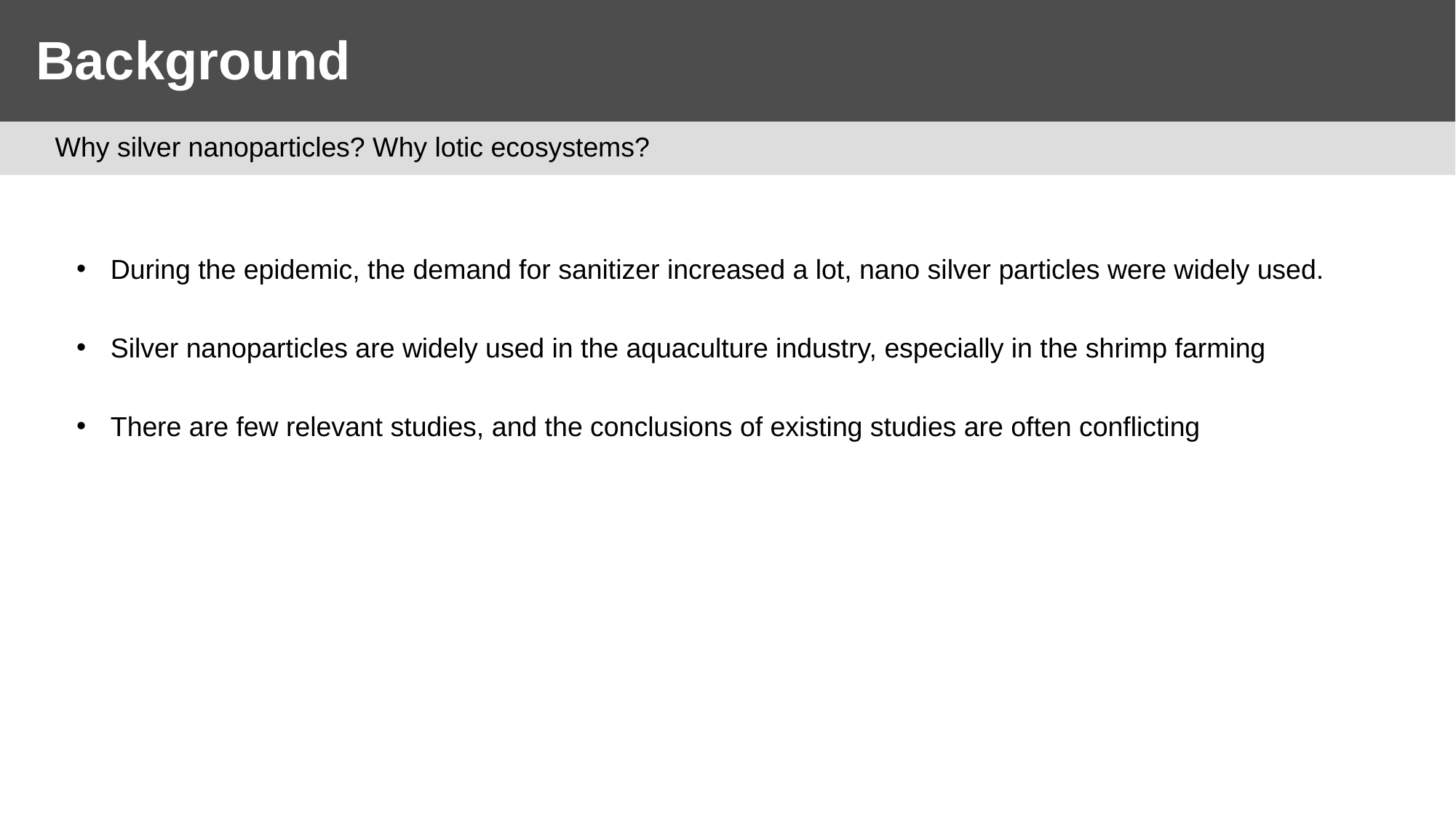

# Background
 Why silver nanoparticles? Why lotic ecosystems?
During the epidemic, the demand for sanitizer increased a lot, nano silver particles were widely used.

Silver nanoparticles are widely used in the aquaculture industry, especially in the shrimp farming

There are few relevant studies, and the conclusions of existing studies are often conflicting